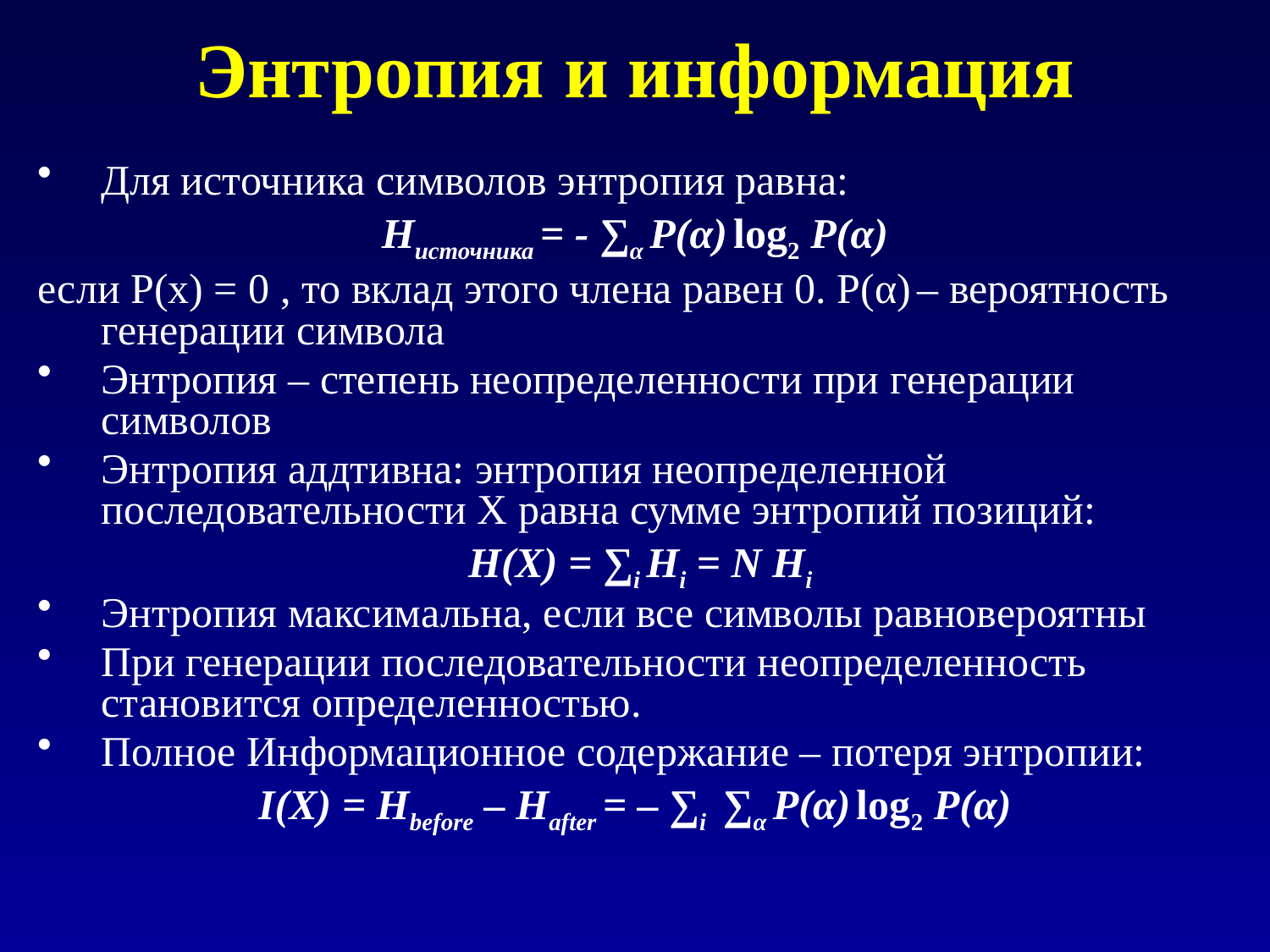

# Энтропия и информация
Для источника символов энтропия равна:
Hисточника = - ∑α P(α) log2 P(α)
если P(x) = 0 , то вклад этого члена равен 0. P(α) – вероятность генерации символа
Энтропия – степень неопределенности при генерации символов
Энтропия аддтивна: энтропия неопределенной  последовательности X равна сумме энтропий позиций:
 H(X) = ∑i Hi = N Hi
Энтропия максимальна, если все символы равновероятны
При генерации последовательности неопределенность становится определенностью.
Полное Информационное содержание – потеря энтропии:
I(X) = Hbefore – Hafter = – ∑i  ∑α P(α) log2 P(α)